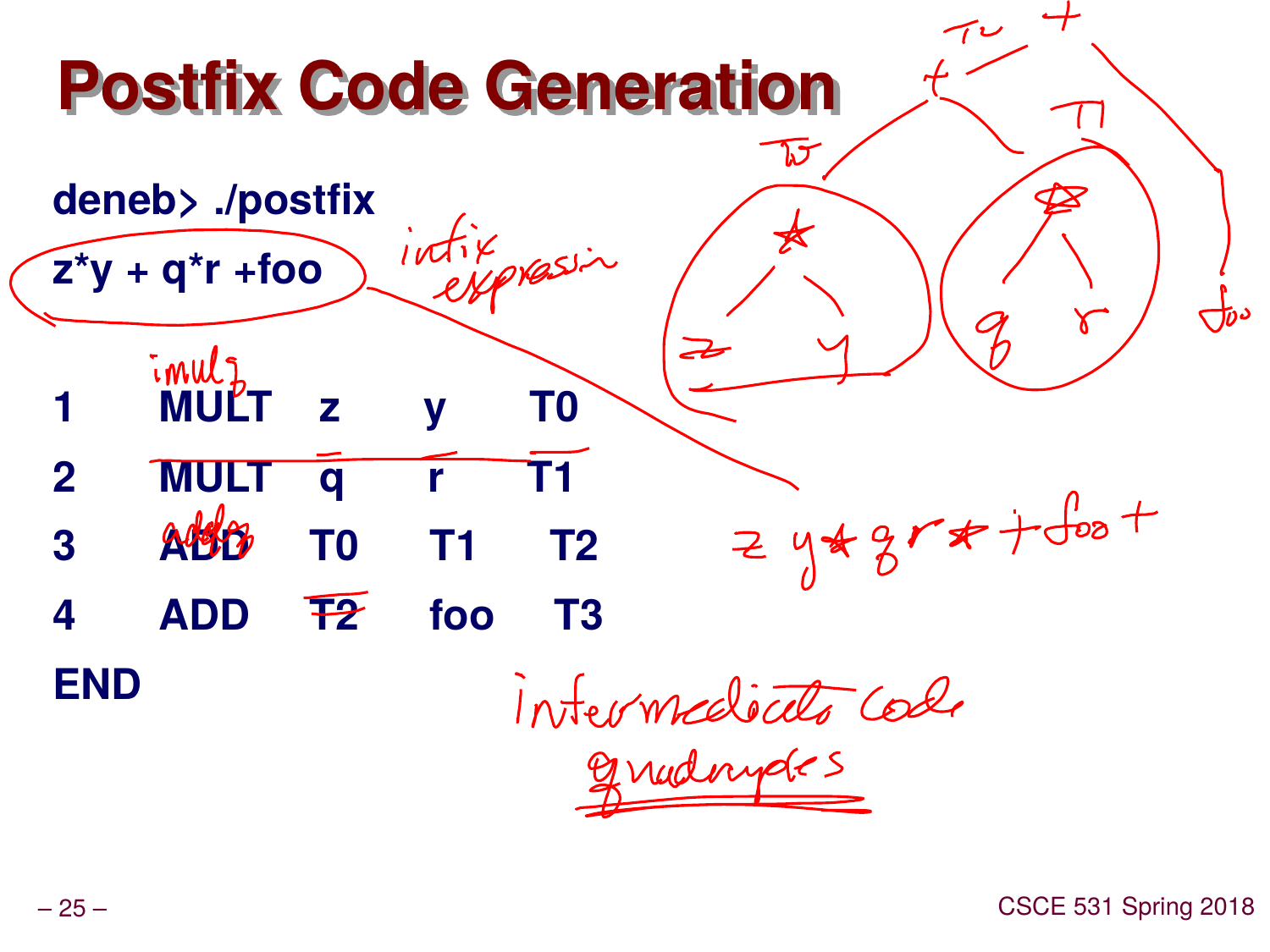

# Postfix Code Generation

deneb> ./postfix
z*y + q*r +foo

1       MULT    z       y       T0
2       MULT    q       r       T1
3       ADD     T0      T1      T2
4       ADD     T2      foo     T3
END